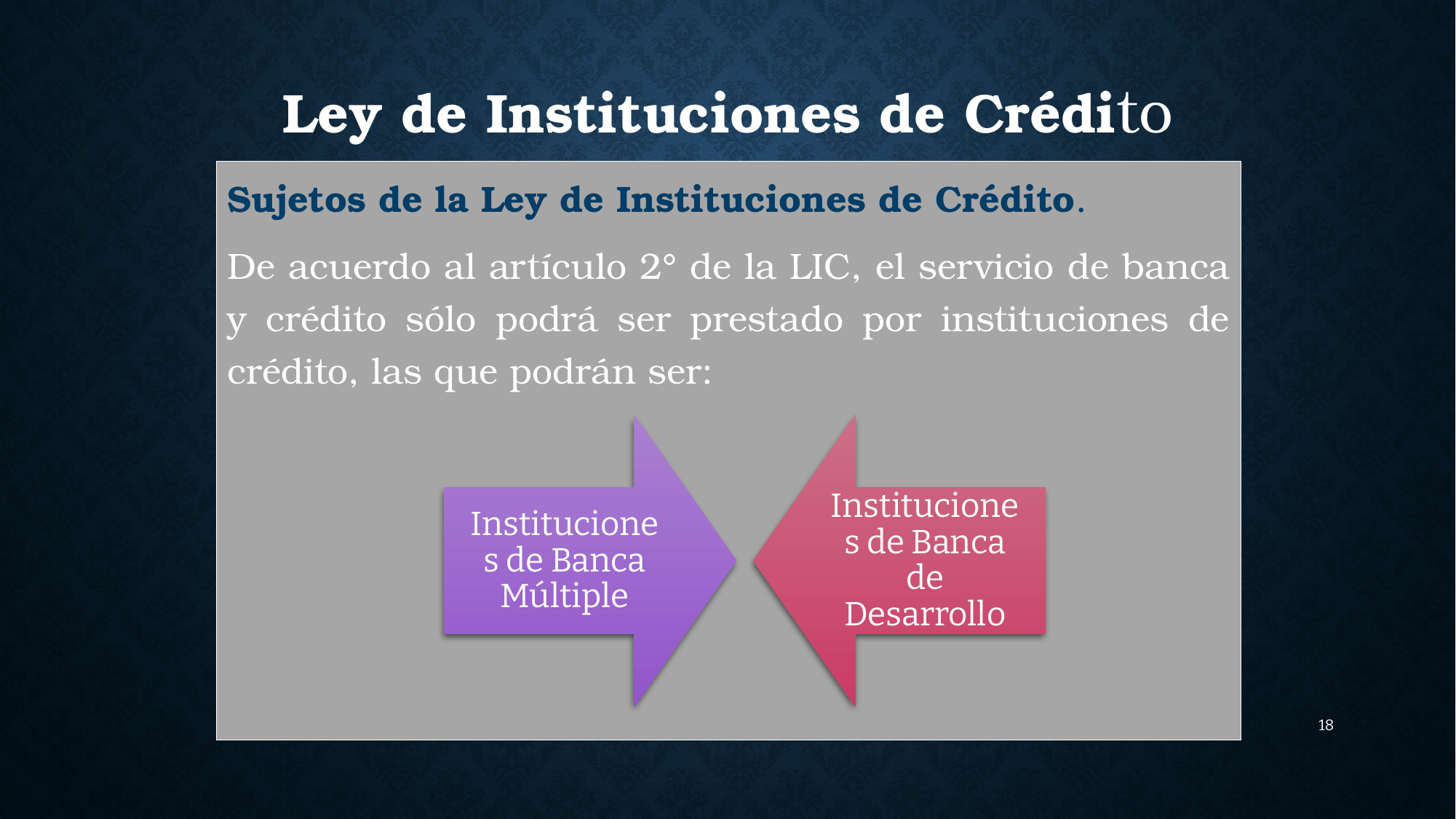

Ley de Instituciones de Crédito
Sujetos de la Ley de Instituciones de Crédito.
De acuerdo al artículo 2° de la LIC, el servicio de banca y crédito sólo podrá ser prestado por instituciones de crédito, las que podrán ser:

Instituciones de Banca Múltiple
Instituciones de Banca de Desarrollo
18